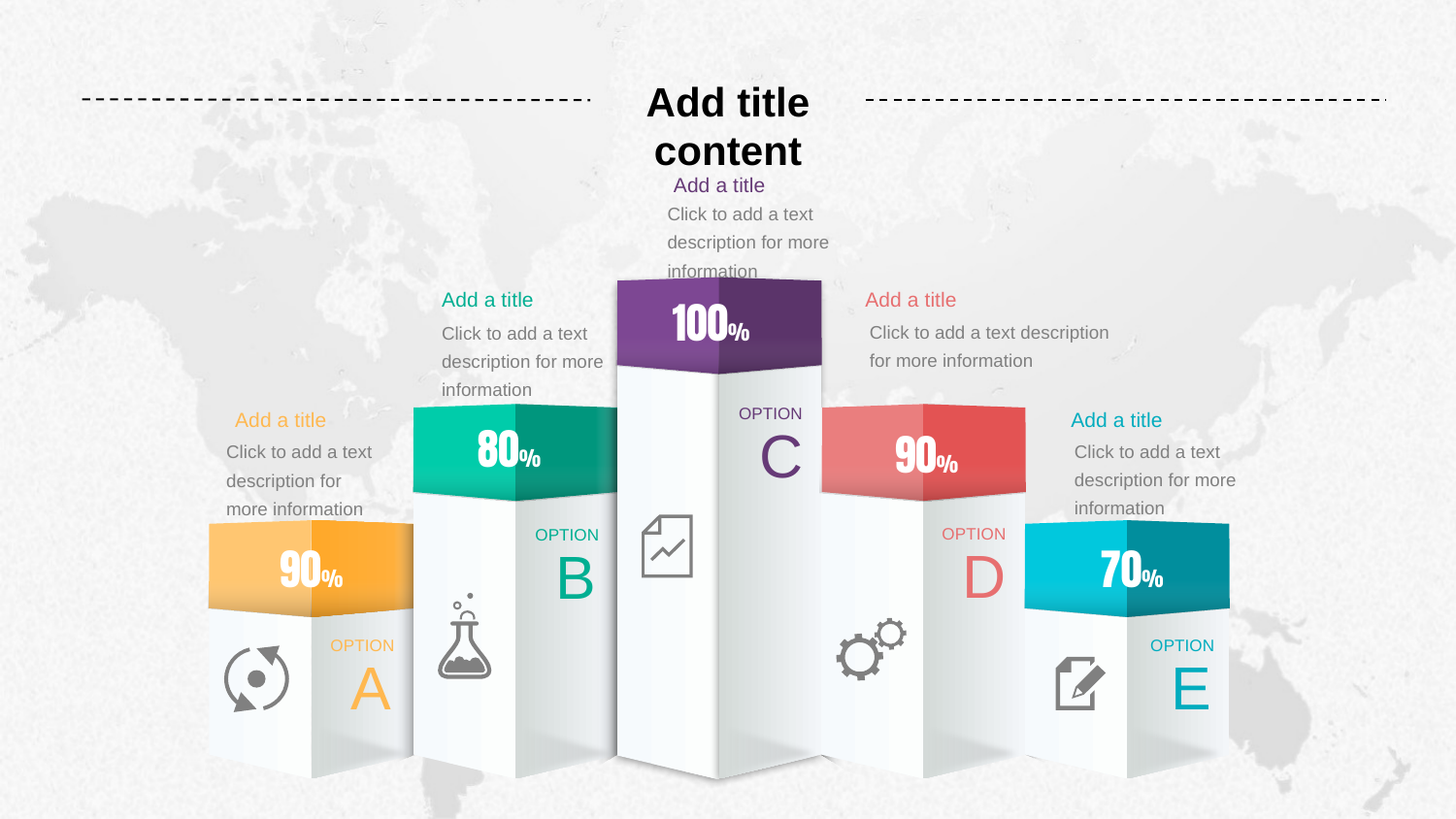

Add title content
Add a title
Click to add a text description for more information

OPTION
C

Add a title
Add a title
100%
Click to add a text description for more information
Click to add a text description for more information
Add a title
Add a title

OPTION
B

OPTION
D

80%
90%
Click to add a text description for more information
Click to add a text description for more information

OPTION
A

OPTION
E

90%
70%